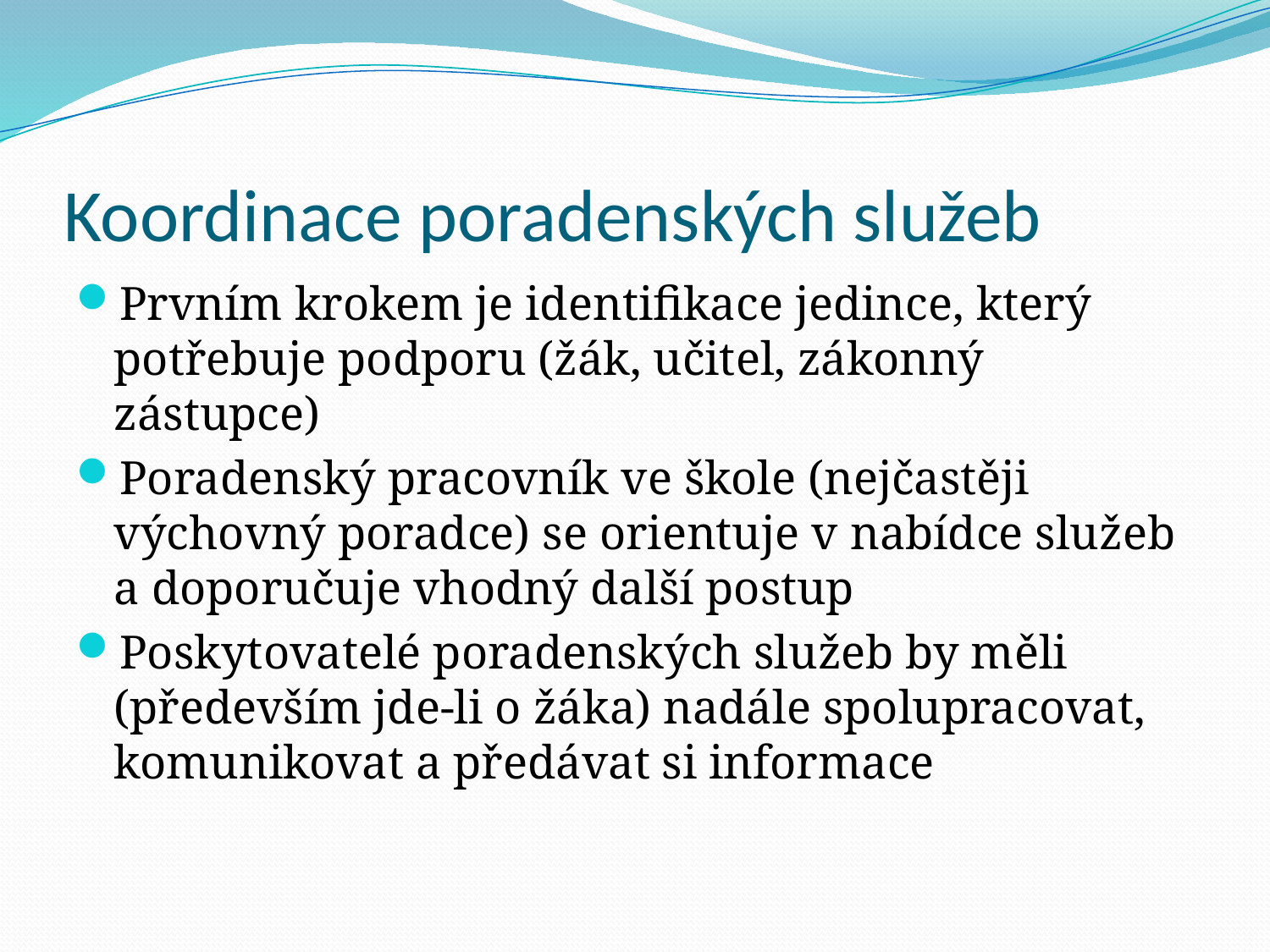

# Koordinace poradenských služeb
Prvním krokem je identifikace jedince, který potřebuje podporu (žák, učitel, zákonný zástupce)
Poradenský pracovník ve škole (nejčastěji výchovný poradce) se orientuje v nabídce služeb a doporučuje vhodný další postup
Poskytovatelé poradenských služeb by měli (především jde-li o žáka) nadále spolupracovat, komunikovat a předávat si informace